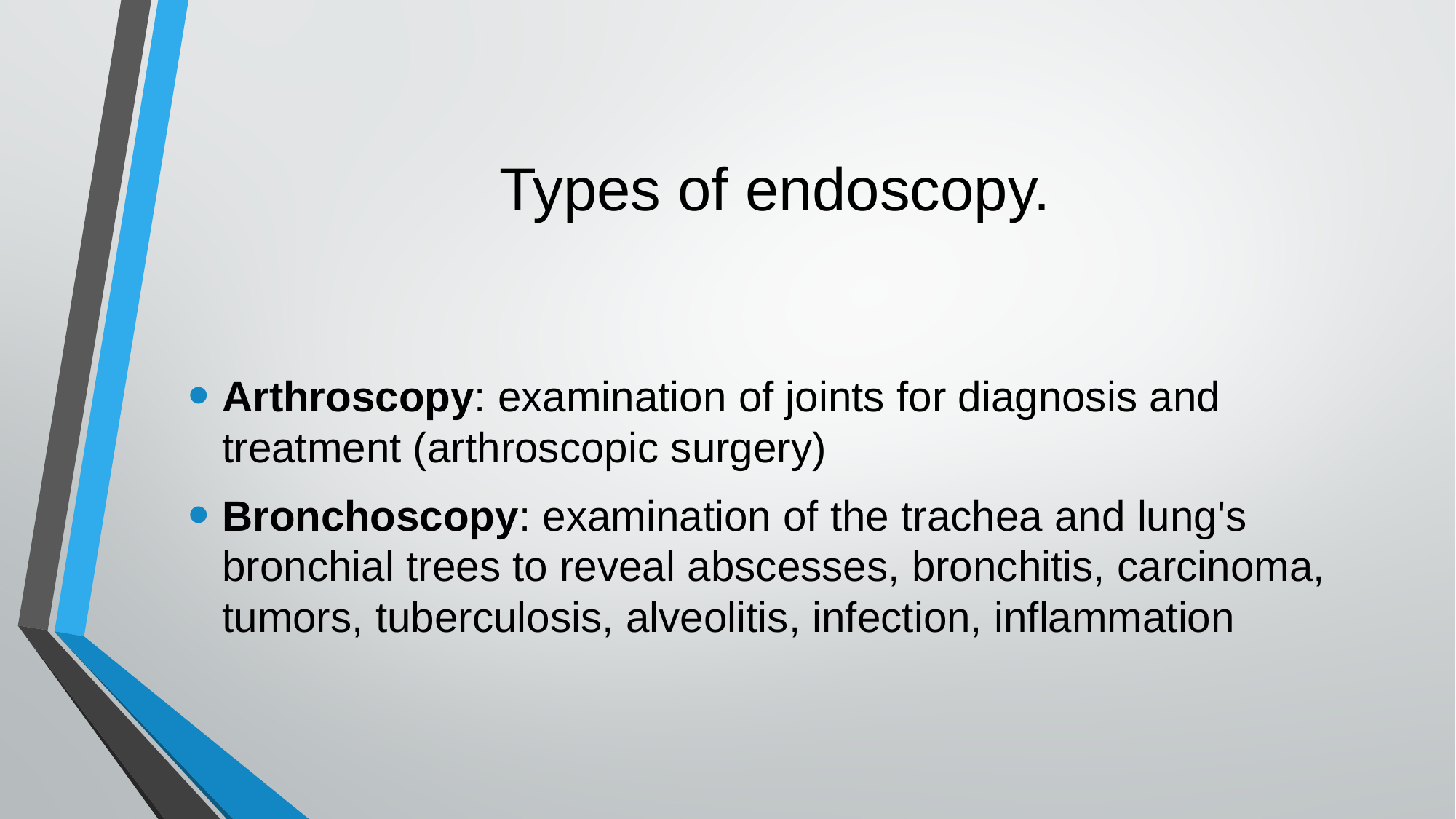

# Types of endoscopy.
Arthroscopy: examination of joints for diagnosis and treatment (arthroscopic surgery)
Bronchoscopy: examination of the trachea and lung's bronchial trees to reveal abscesses, bronchitis, carcinoma, tumors, tuberculosis, alveolitis, infection, inflammation